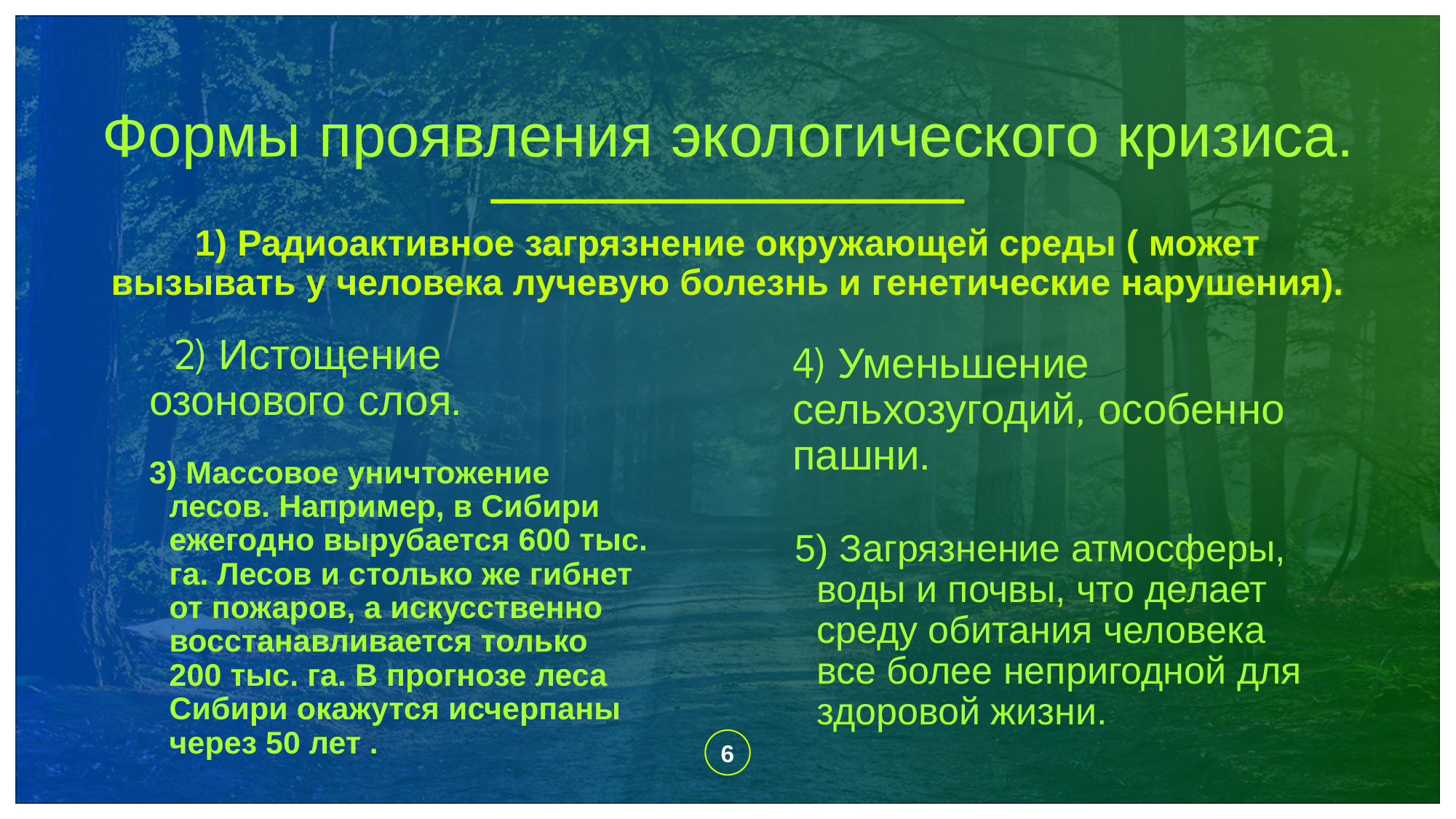

# Формы проявления экологического кризиса.
1) Радиоактивное загрязнение окружающей среды ( может вызывать у человека лучевую болезнь и генетические нарушения).

  2) Истощение озонового слоя.

4) Уменьшение сельхозугодий, особенно пашни.

3) Массовое уничтожение лесов. Например, в Сибири ежегодно вырубается 600 тыс. га. Лесов и столько же гибнет от пожаров, а искусственно восстанавливается только 200 тыс. га. В прогнозе леса Сибири окажутся исчерпаны через 50 лет .

5) Загрязнение атмосферы, воды и почвы, что делает среду обитания человека все более непригодной для здоровой жизни.

6